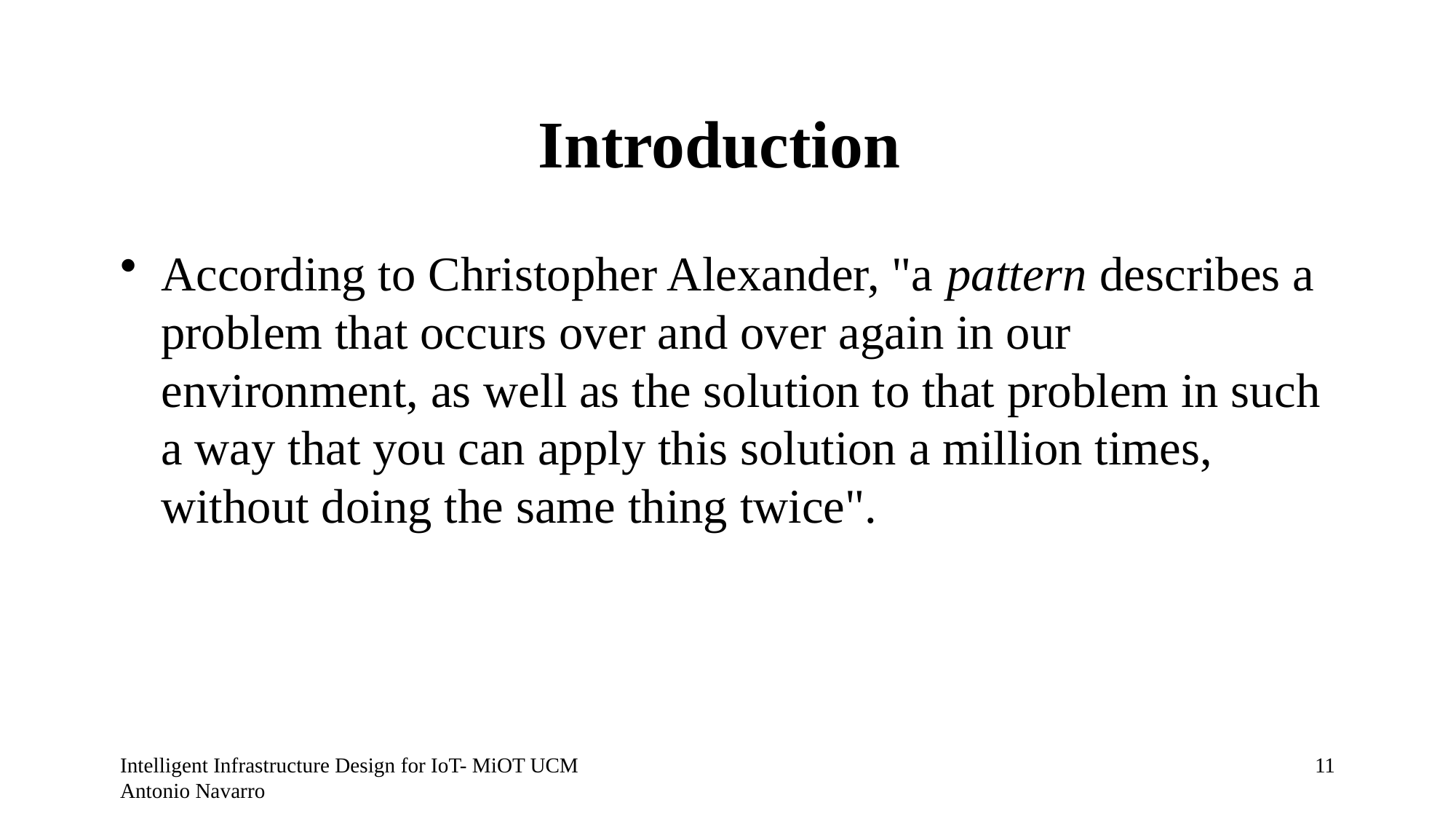

# Introduction
According to Christopher Alexander, "a pattern describes a problem that occurs over and over again in our environment, as well as the solution to that problem in such a way that you can apply this solution a million times, without doing the same thing twice".
Intelligent Infrastructure Design for IoT- MiOT UCM Antonio Navarro
11